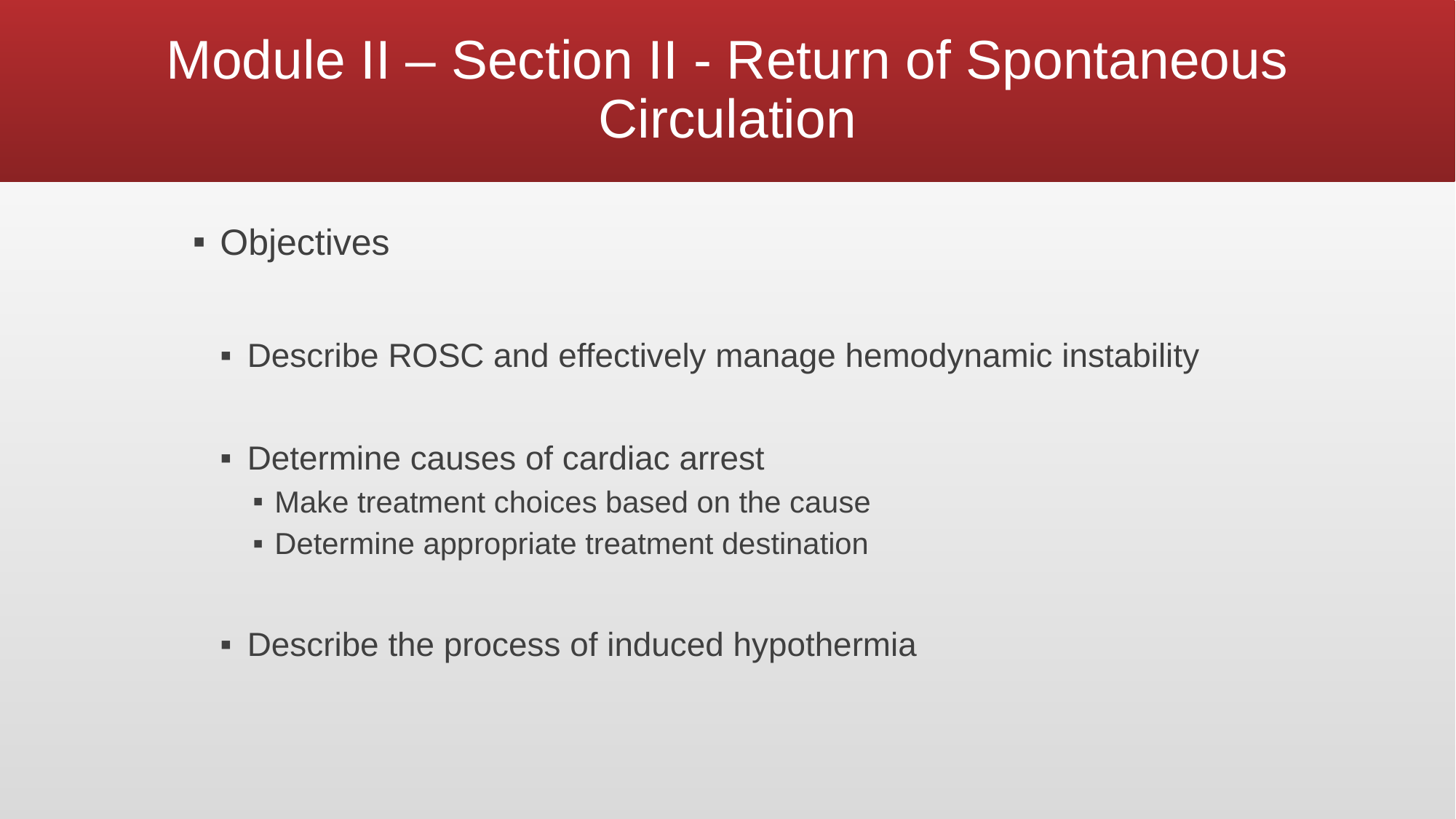

# Module II – Section II - Return of Spontaneous Circulation
Objectives

Describe ROSC and effectively manage hemodynamic instability

Determine causes of cardiac arrest
Make treatment choices based on the cause
Determine appropriate treatment destination

Describe the process of induced hypothermia